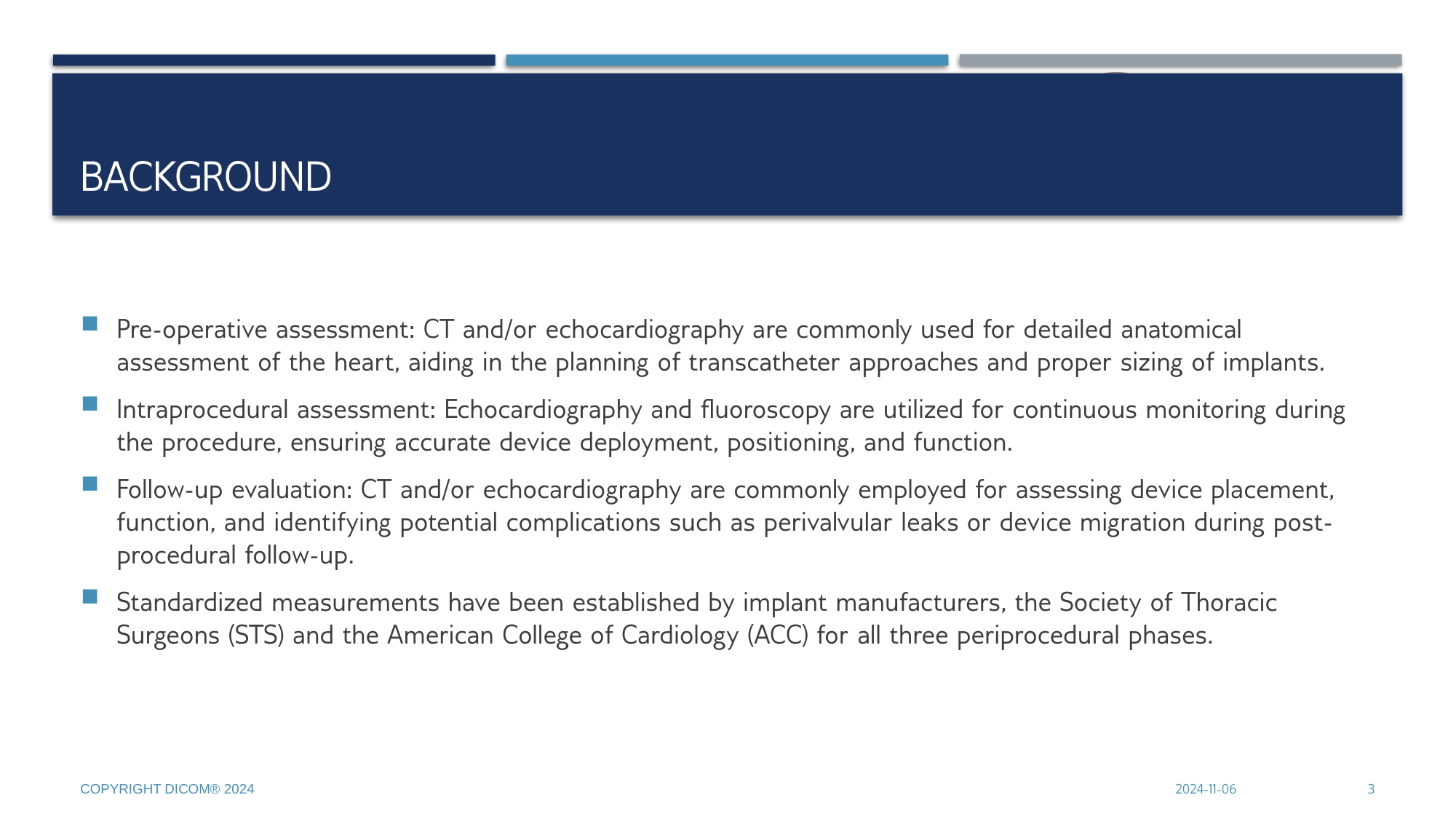

# Background
Pre-operative assessment: CT and/or echocardiography are commonly used for detailed anatomical assessment of the heart, aiding in the planning of transcatheter approaches and proper sizing of implants.
Intraprocedural assessment: Echocardiography and fluoroscopy are utilized for continuous monitoring during the procedure, ensuring accurate device deployment, positioning, and function.
Follow-up evaluation: CT and/or echocardiography are commonly employed for assessing device placement, function, and identifying potential complications such as perivalvular leaks or device migration during post-procedural follow-up.
Standardized measurements have been established by implant manufacturers, the Society of Thoracic Surgeons (STS) and the American College of Cardiology (ACC) for all three periprocedural phases.
Copyright DICOM® 2024
2024-11-06
3